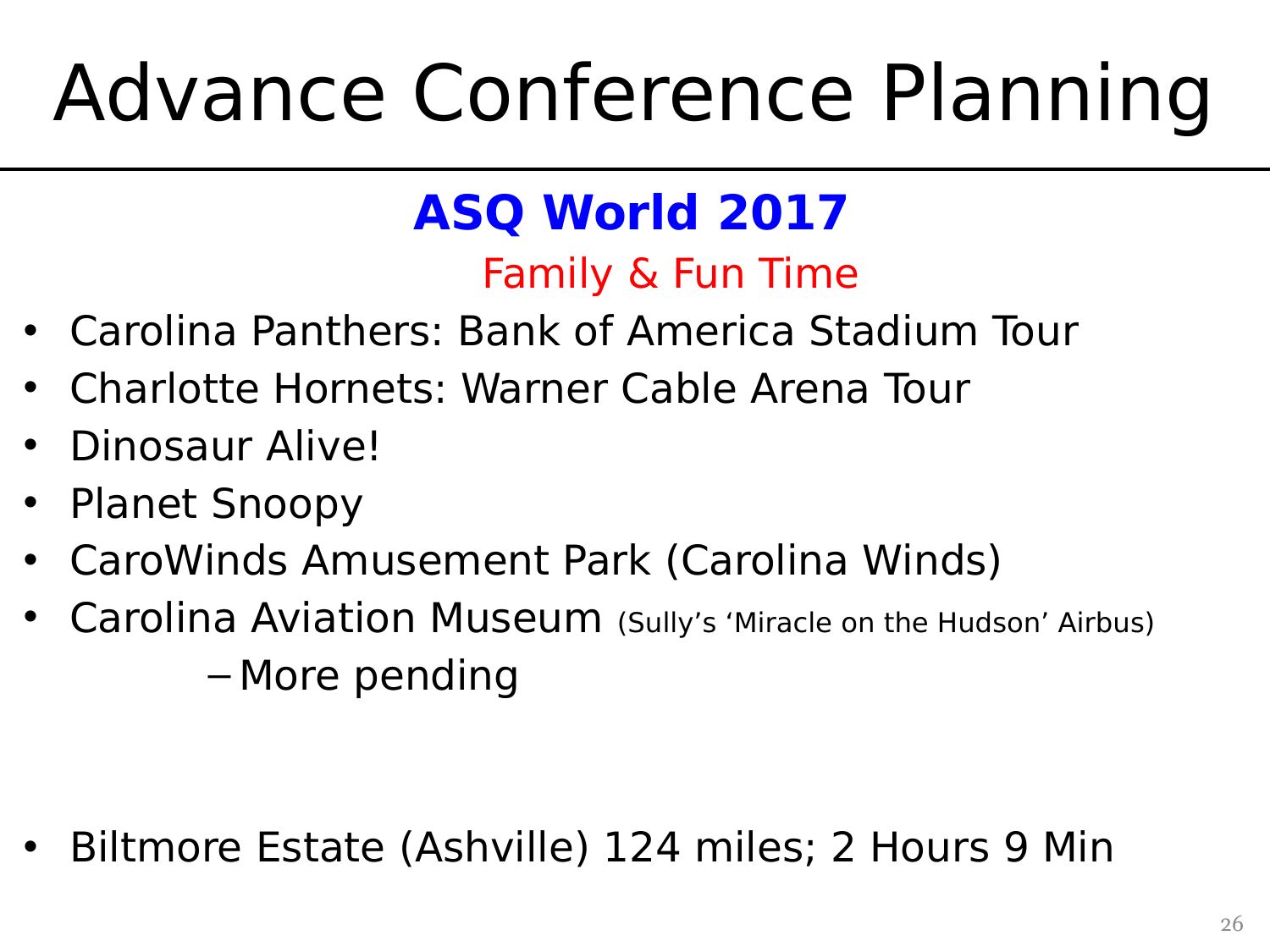

# Advance Conference Planning
ASQ World 2017
Family & Fun Time
Carolina Panthers: Bank of America Stadium Tour
Charlotte Hornets: Warner Cable Arena Tour
Dinosaur Alive!
Planet Snoopy
CaroWinds Amusement Park (Carolina Winds)
Carolina Aviation Museum (Sully’s ‘Miracle on the Hudson’ Airbus)
More pending

Biltmore Estate (Ashville) 124 miles; 2 Hours 9 Min
26